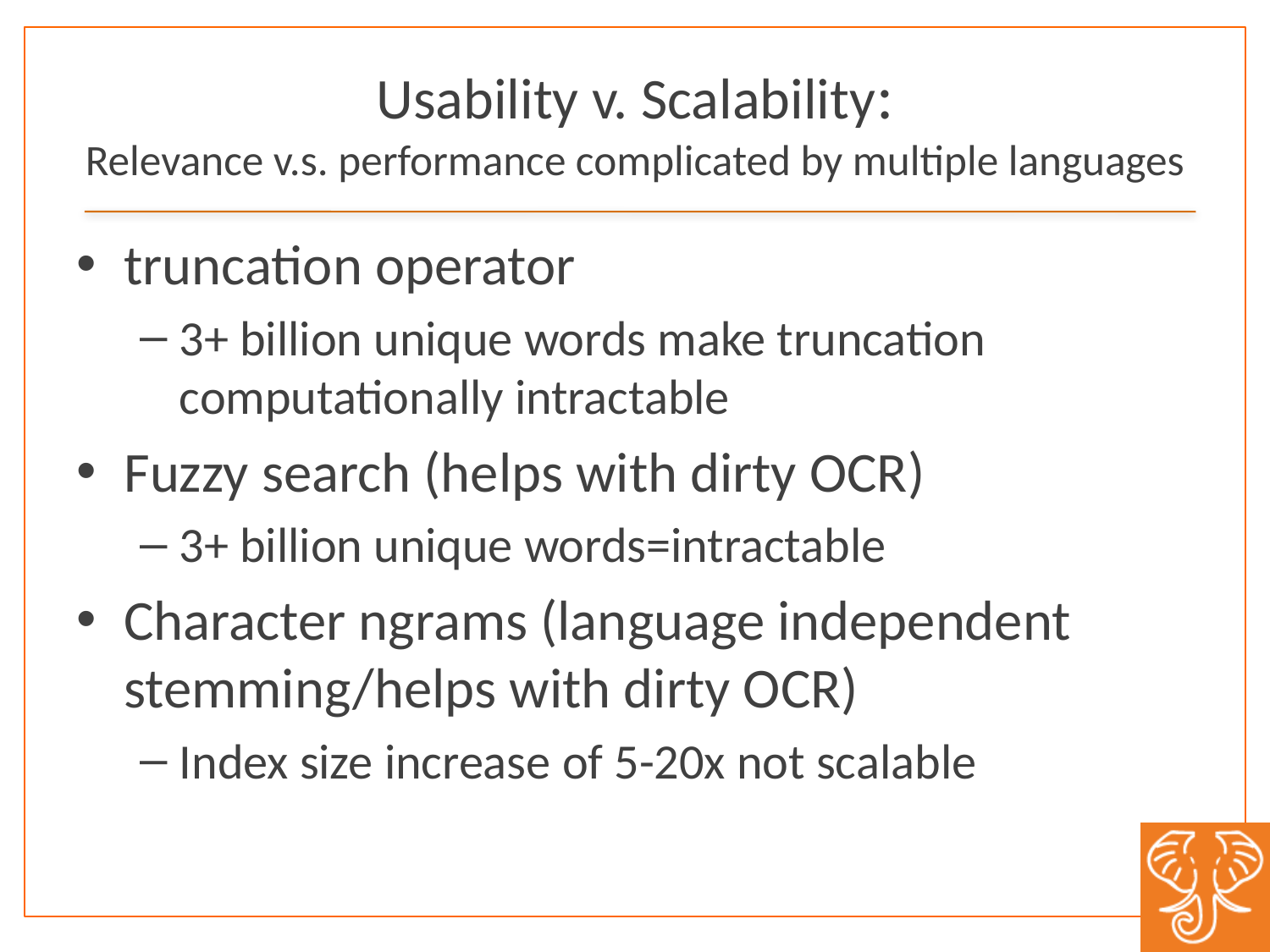

# Usability v. Scalability: Relevance v.s. performance complicated by multiple languages
truncation operator
3+ billion unique words make truncation computationally intractable
Fuzzy search (helps with dirty OCR)
3+ billion unique words=intractable
Character ngrams (language independent stemming/helps with dirty OCR)
Index size increase of 5-20x not scalable